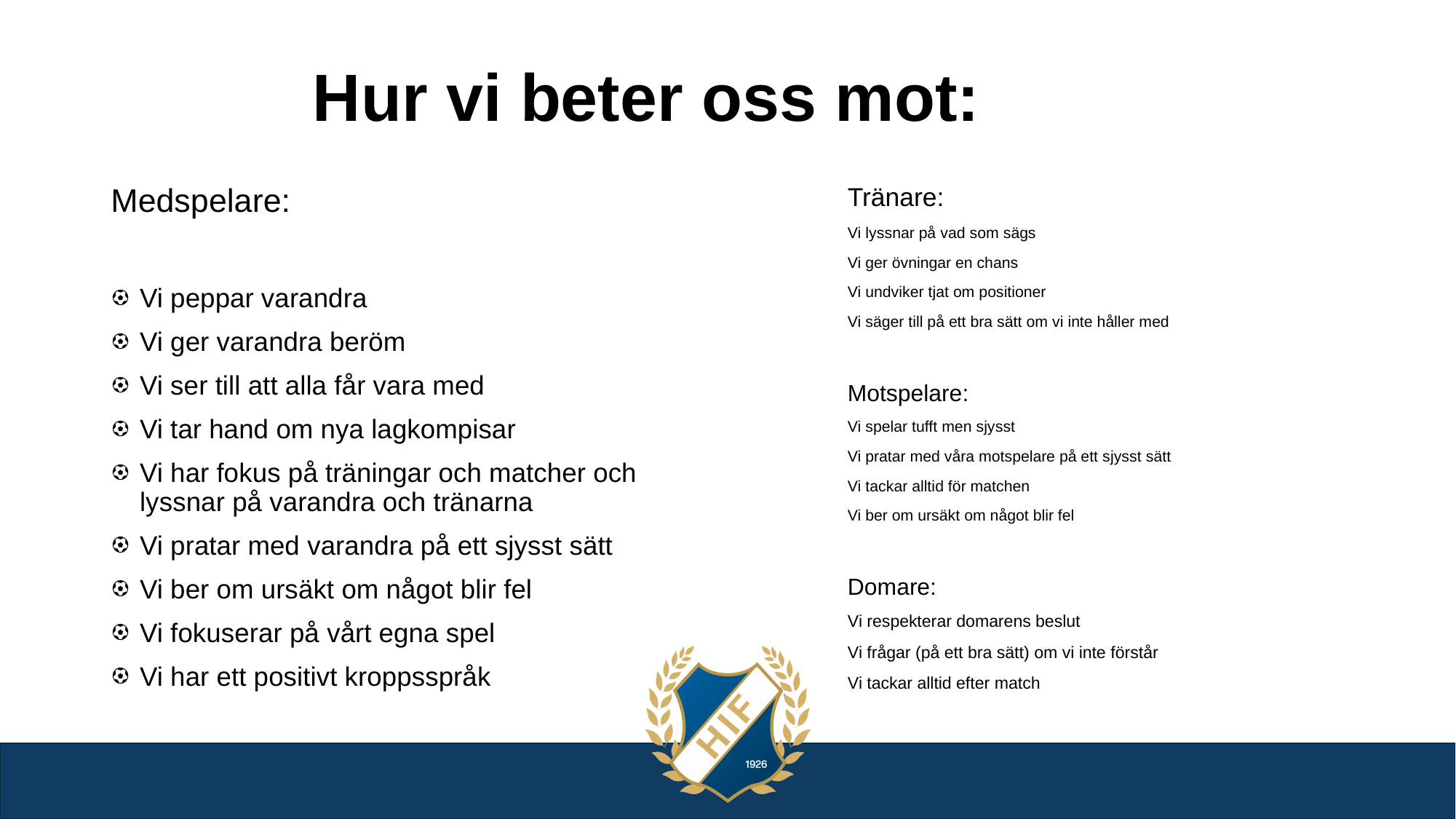

# Hur vi beter oss mot:
Medspelare:

Vi peppar varandra
Vi ger varandra beröm
Vi ser till att alla får vara med
Vi tar hand om nya lagkompisar
Vi har fokus på träningar och matcher och lyssnar på varandra och tränarna
Vi pratar med varandra på ett sjysst sätt
Vi ber om ursäkt om något blir fel
Vi fokuserar på vårt egna spel
Vi har ett positivt kroppsspråk

Tränare:
Vi lyssnar på vad som sägs
Vi ger övningar en chans
Vi undviker tjat om positioner
Vi säger till på ett bra sätt om vi inte håller med

Motspelare:
Vi spelar tufft men sjysst
Vi pratar med våra motspelare på ett sjysst sätt
Vi tackar alltid för matchen
Vi ber om ursäkt om något blir fel

Domare:
Vi respekterar domarens beslut
Vi frågar (på ett bra sätt) om vi inte förstår
Vi tackar alltid efter match